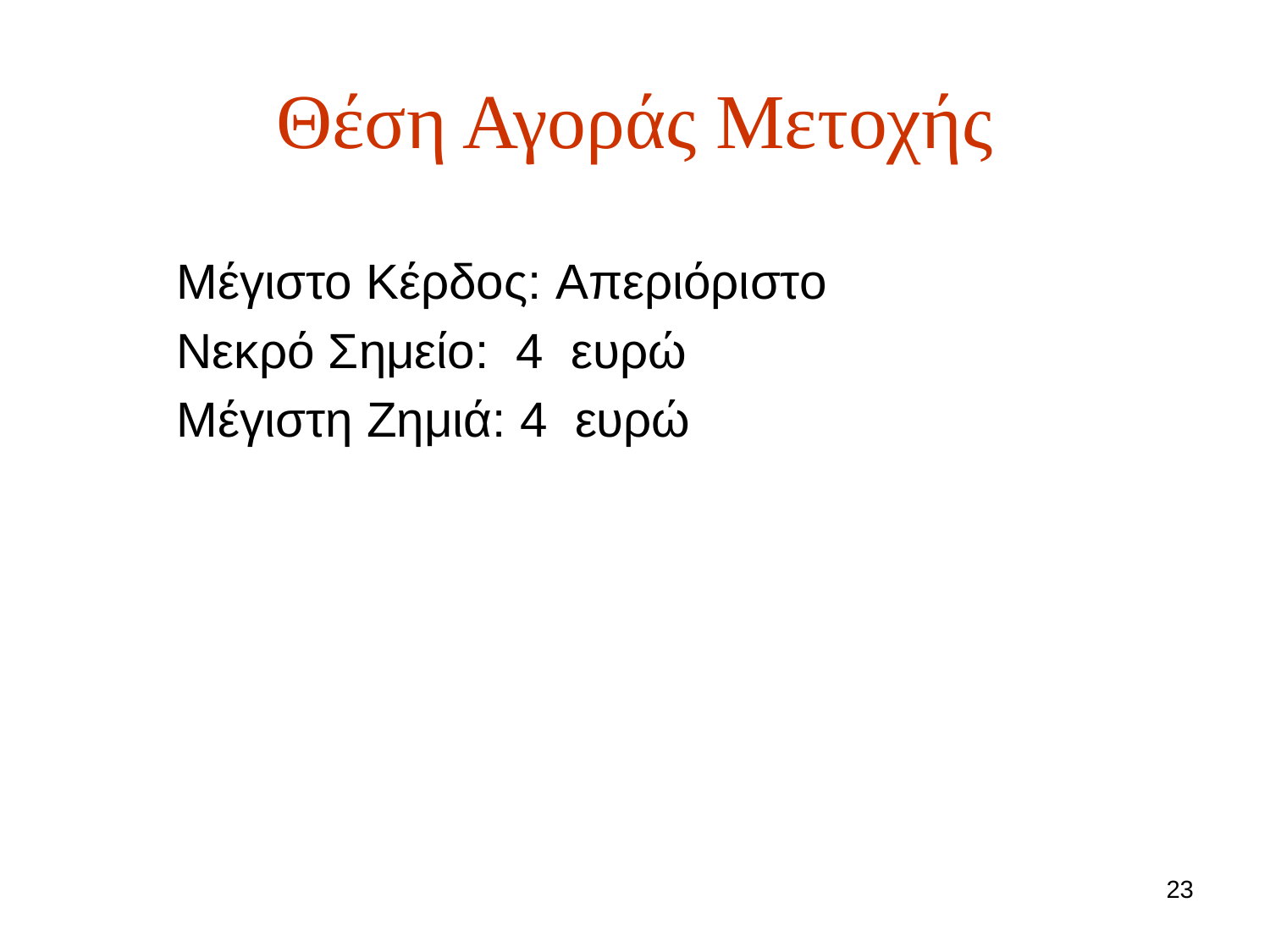

# Θέση Αγοράς Μετοχής
Μέγιστο Κέρδος: Απεριόριστο
Νεκρό Σημείο:  4  ευρώ
Μέγιστη Ζημιά: 4  ευρώ

23